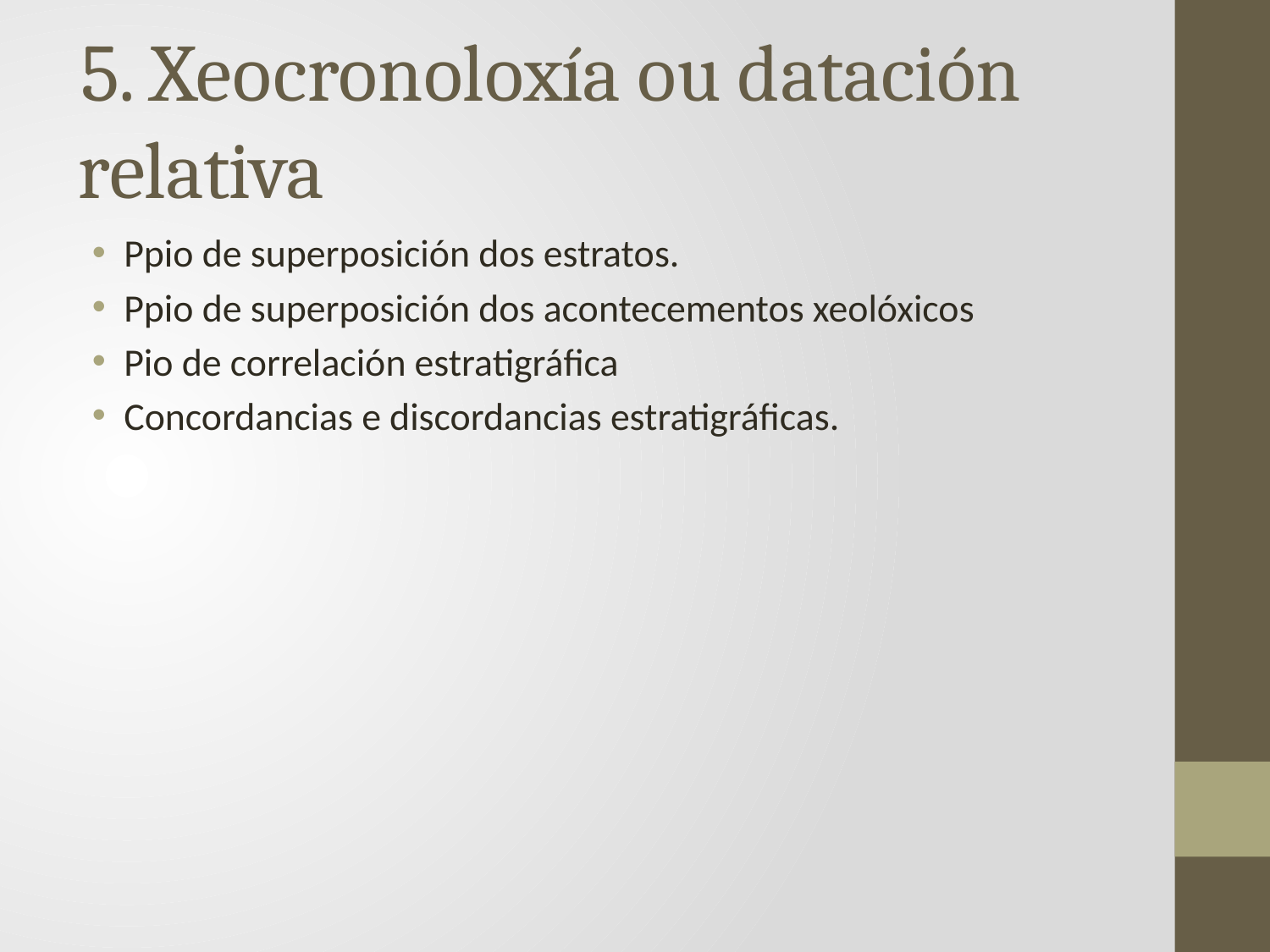

# 5. Xeocronoloxía ou datación relativa
Ppio de superposición dos estratos.
Ppio de superposición dos acontecementos xeolóxicos
Pio de correlación estratigráfica
Concordancias e discordancias estratigráficas.